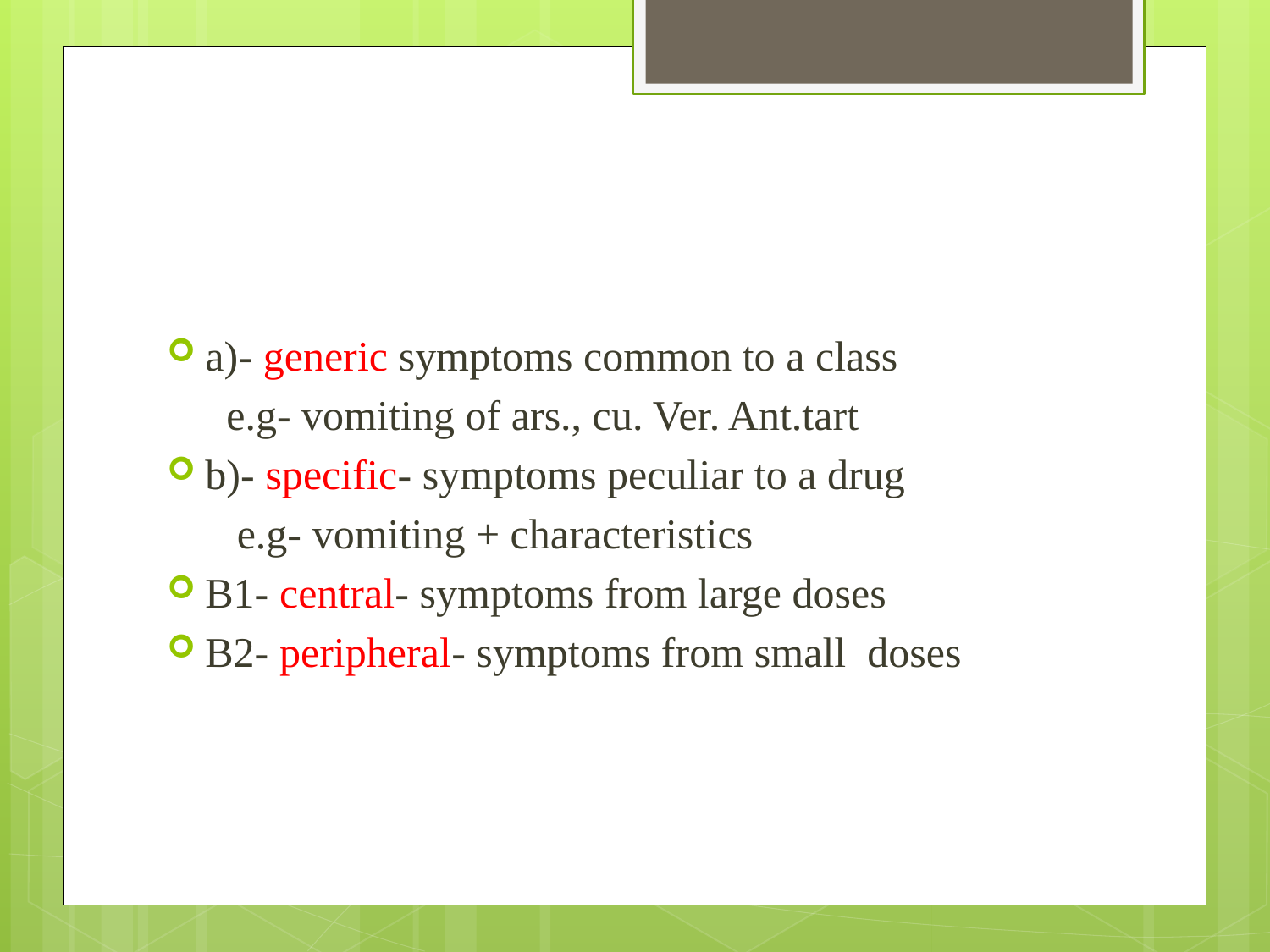

#
a)- generic symptoms common to a class
      e.g- vomiting of ars., cu. Ver. Ant.tart
b)- specific- symptoms peculiar to a drug
       e.g- vomiting + characteristics
B1- central- symptoms from large doses
B2- peripheral- symptoms from small  doses